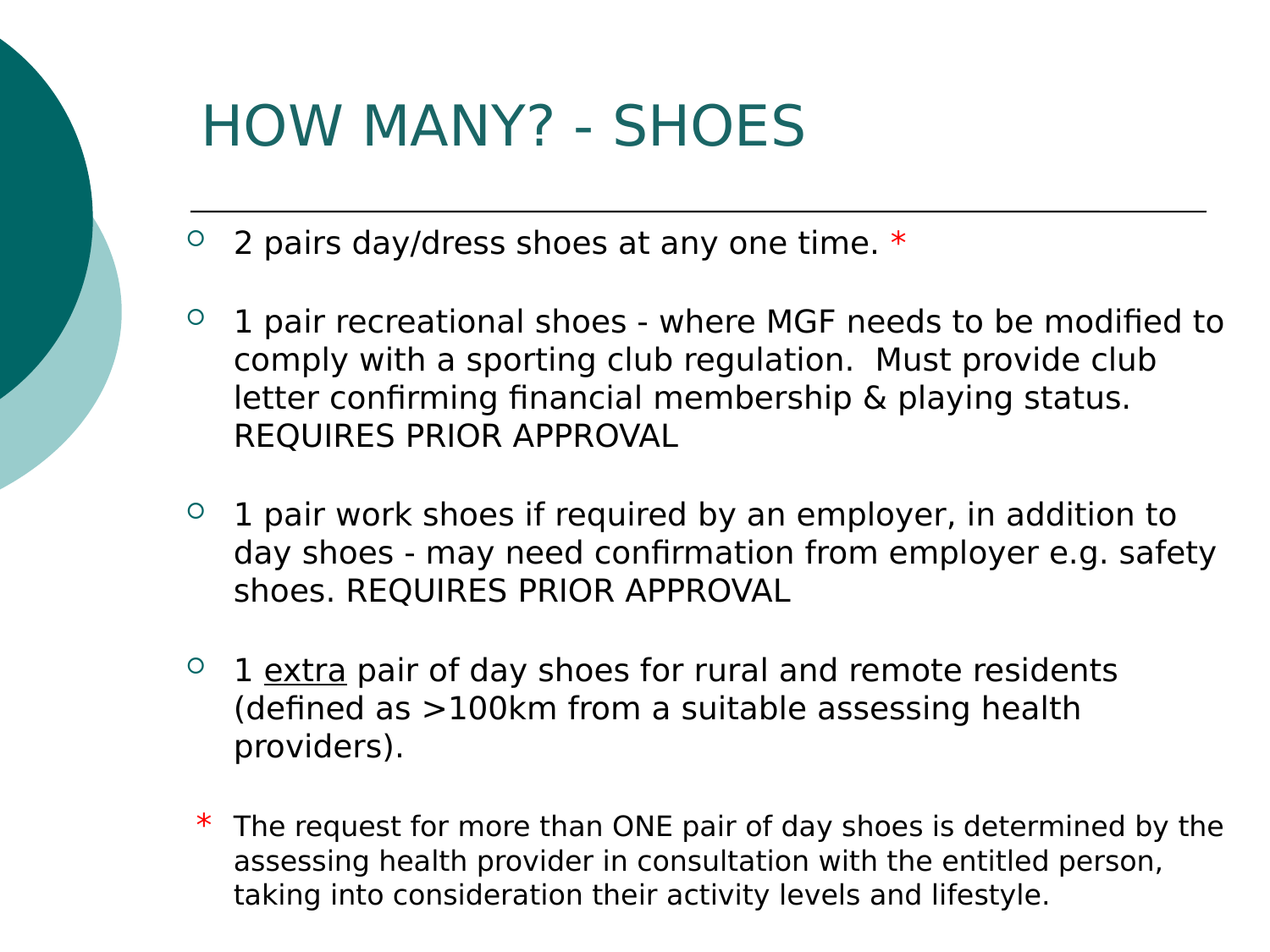

HOW MANY? - SHOES
2 pairs day/dress shoes at any one time. *

1 pair recreational shoes - where MGF needs to be modified to comply with a sporting club regulation.  Must provide club letter confirming financial membership & playing status. REQUIRES PRIOR APPROVAL

1 pair work shoes if required by an employer, in addition to day shoes - may need confirmation from employer e.g. safety shoes. REQUIRES PRIOR APPROVAL

1 extra pair of day shoes for rural and remote residents (defined as >100km from a suitable assessing health providers).

 * 	The request for more than ONE pair of day shoes is determined by the assessing health provider in consultation with the entitled person, taking into consideration their activity levels and lifestyle.